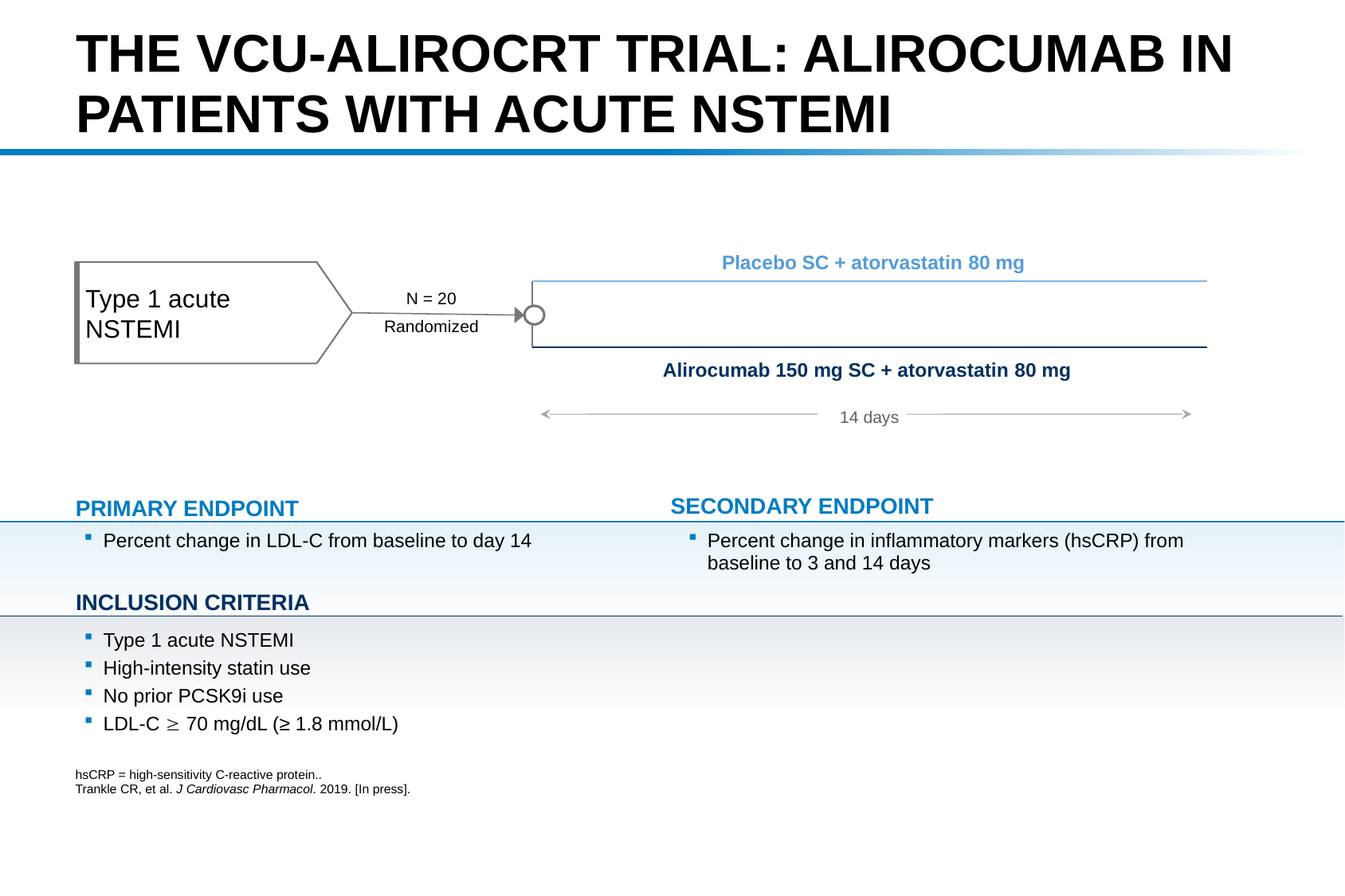

# The VCU-ALIROCRT Trial: Alirocumab in Patients With Acute NSTEMI

Placebo SC + atorvastatin 80 mg
Type 1 acute NSTEMI
N = 20
Randomized

Alirocumab 150 mg SC + atorvastatin 80 mg
14 days

Secondary endpoint
Primary Endpoint

Percent change in LDL-C from baseline to day 14
Percent change in inflammatory markers (hsCRP) from baseline to 3 and 14 days
INCLUSION CRITERIA

Type 1 acute NSTEMI
High-intensity statin use
No prior PCSK9i use
LDL-C ≥ 70 mg/dL (≥ 1.8 mmol/L)
hsCRP = high-sensitivity C-reactive protein..
Trankle CR, et al. J Cardiovasc Pharmacol. 2019. [In press].